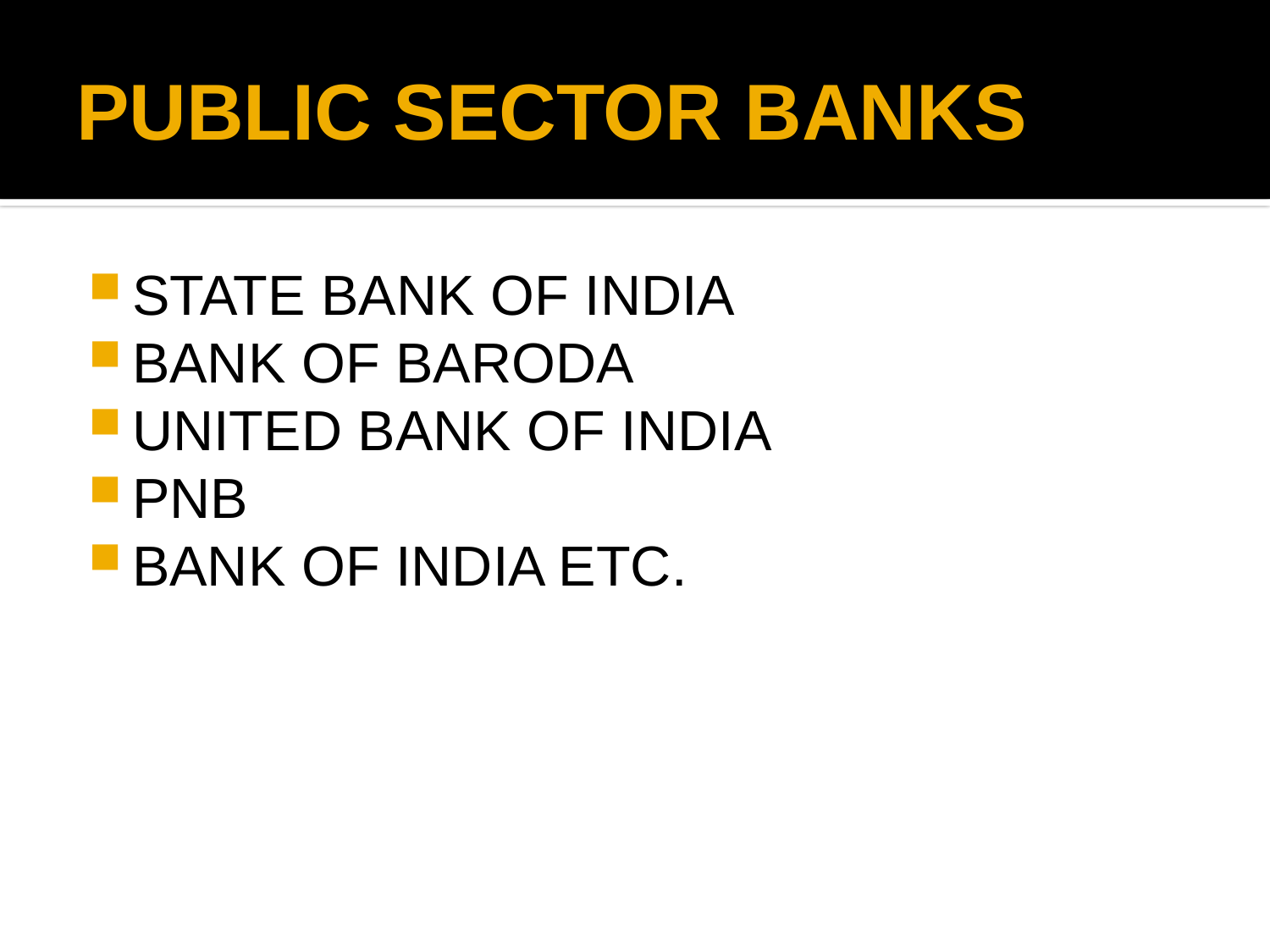

# PUBLIC SECTOR BANKS
STATE BANK OF INDIA
BANK OF BARODA
UNITED BANK OF INDIA
PNB
BANK OF INDIA ETC.